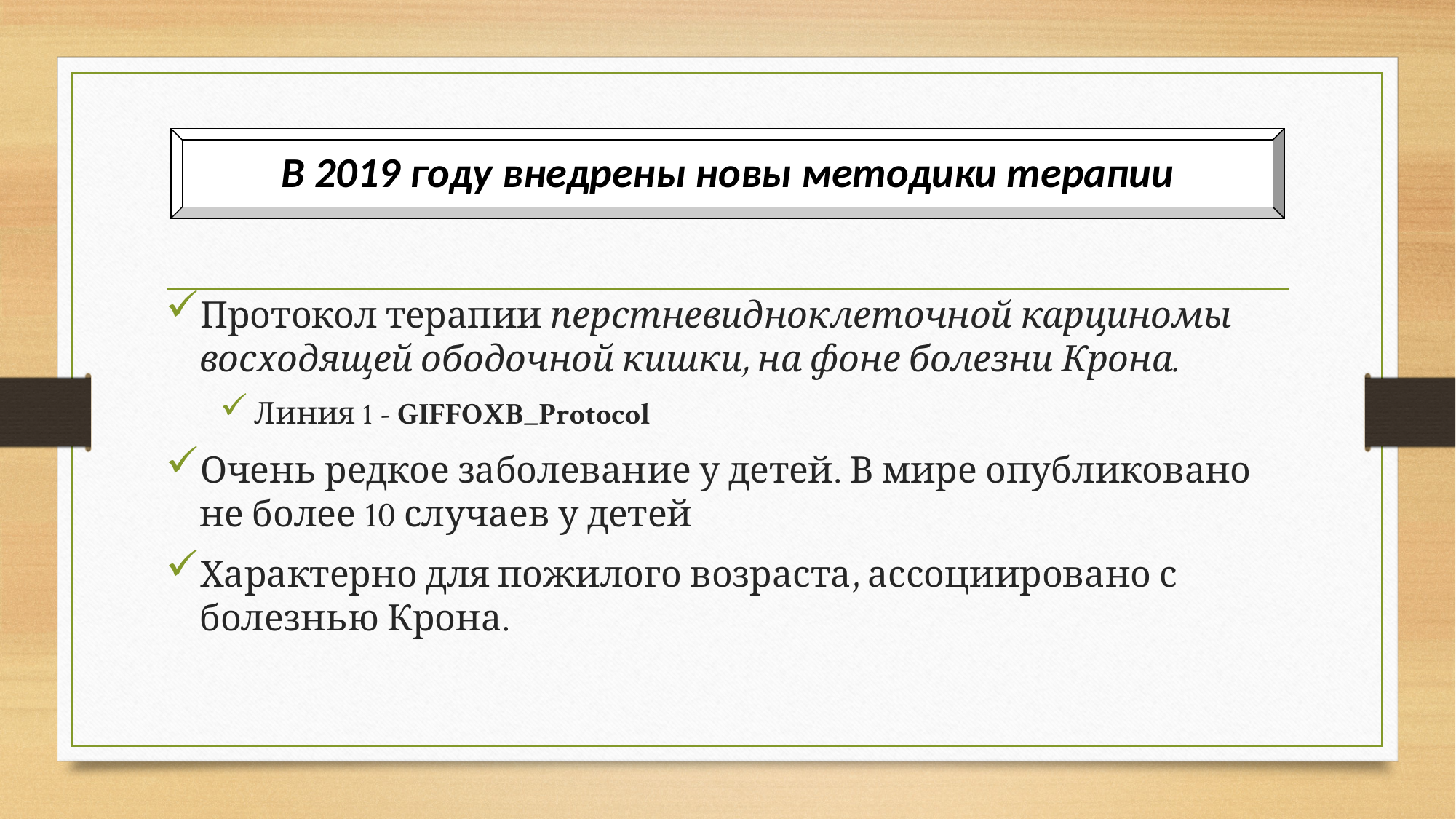

В 2019 году внедрены новы методики терапии
Протокол терапии перстневидноклеточной карциномы восходящей ободочной кишки, на фоне болезни Крона.
Линия 1 - GIFFOXB_Protocol
Очень редкое заболевание у детей. В мире опубликовано не более 10 случаев у детей
Характерно для пожилого возраста, ассоциировано с болезнью Крона.